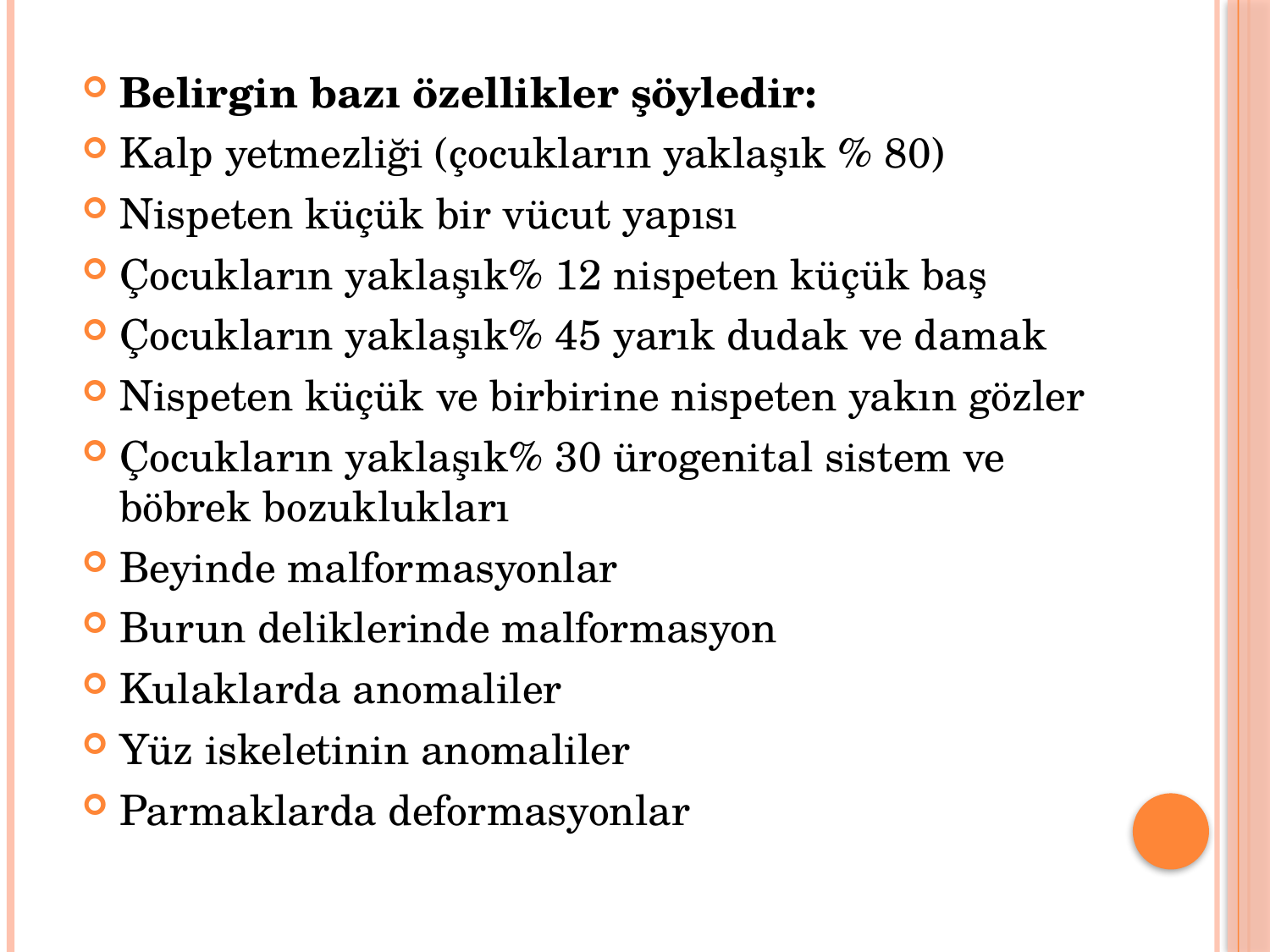

Belirgin bazı özellikler şöyledir:
Kalp yetmezliği (çocukların yaklaşık % 80)
Nispeten küçük bir vücut yapısı
Çocukların yaklaşık% 12 nispeten küçük baş
Çocukların yaklaşık% 45 yarık dudak ve damak
Nispeten küçük ve birbirine nispeten yakın gözler
Çocukların yaklaşık% 30 ürogenital sistem ve böbrek bozuklukları
Beyinde malformasyonlar
Burun deliklerinde malformasyon
Kulaklarda anomaliler
Yüz iskeletinin anomaliler
Parmaklarda deformasyonlar

#